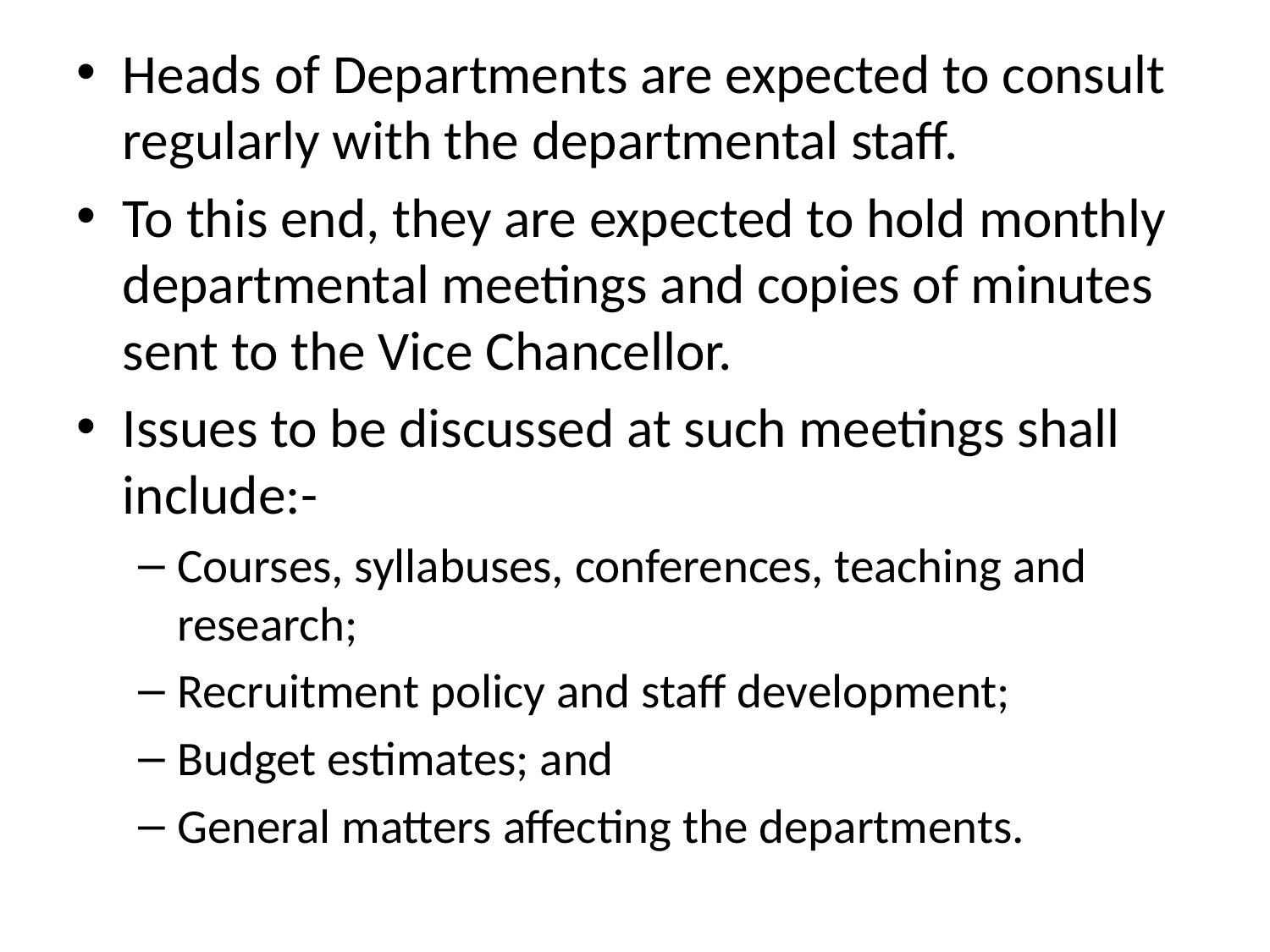

Heads of Departments are expected to consult regularly with the departmental staff.
To this end, they are expected to hold monthly departmental meetings and copies of minutes sent to the Vice Chancellor.
Issues to be discussed at such meetings shall include:-
Courses, syllabuses, conferences, teaching and research;
Recruitment policy and staff development;
Budget estimates; and
General matters affecting the departments.